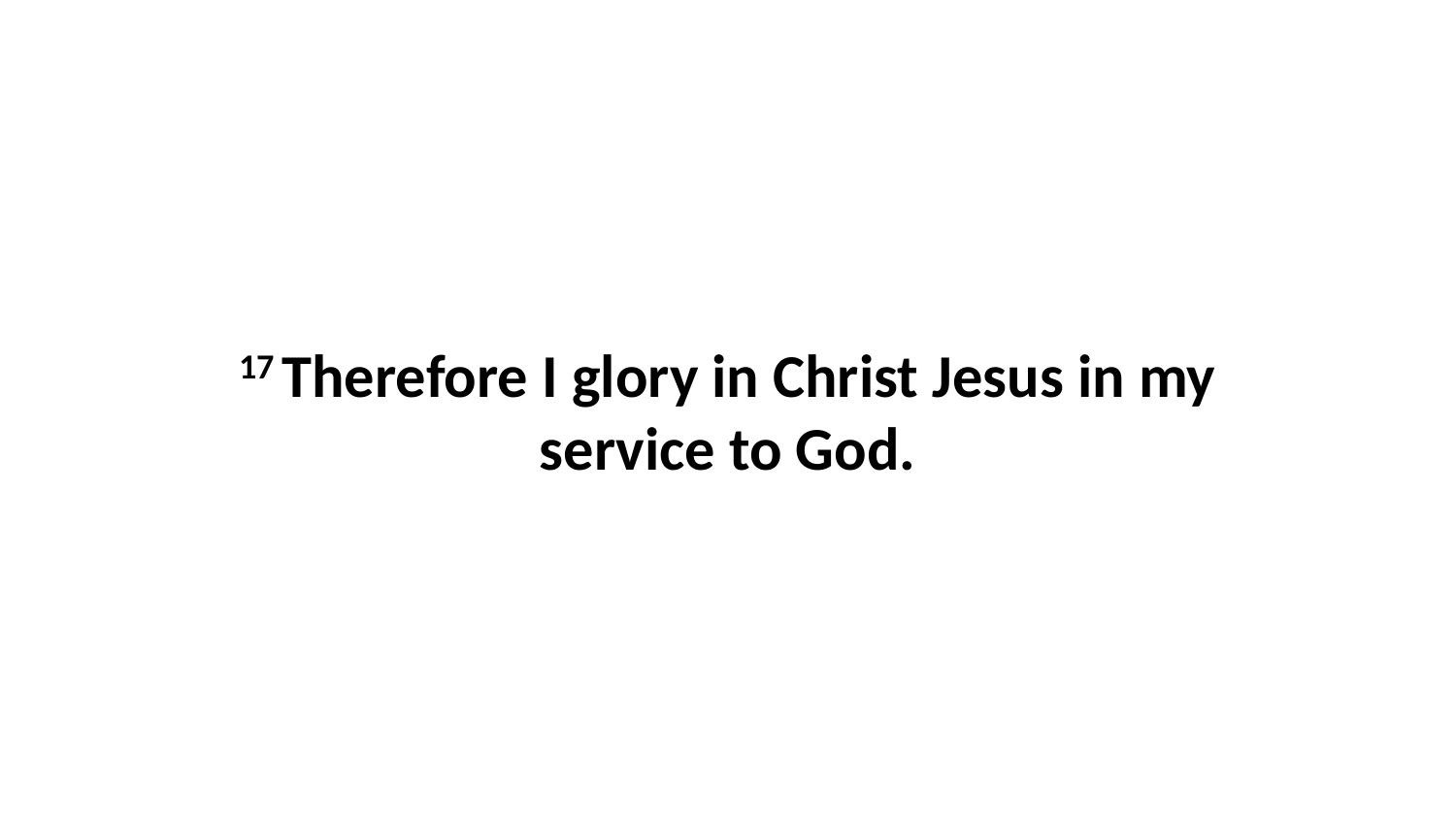

17 Therefore I glory in Christ Jesus in my service to God.